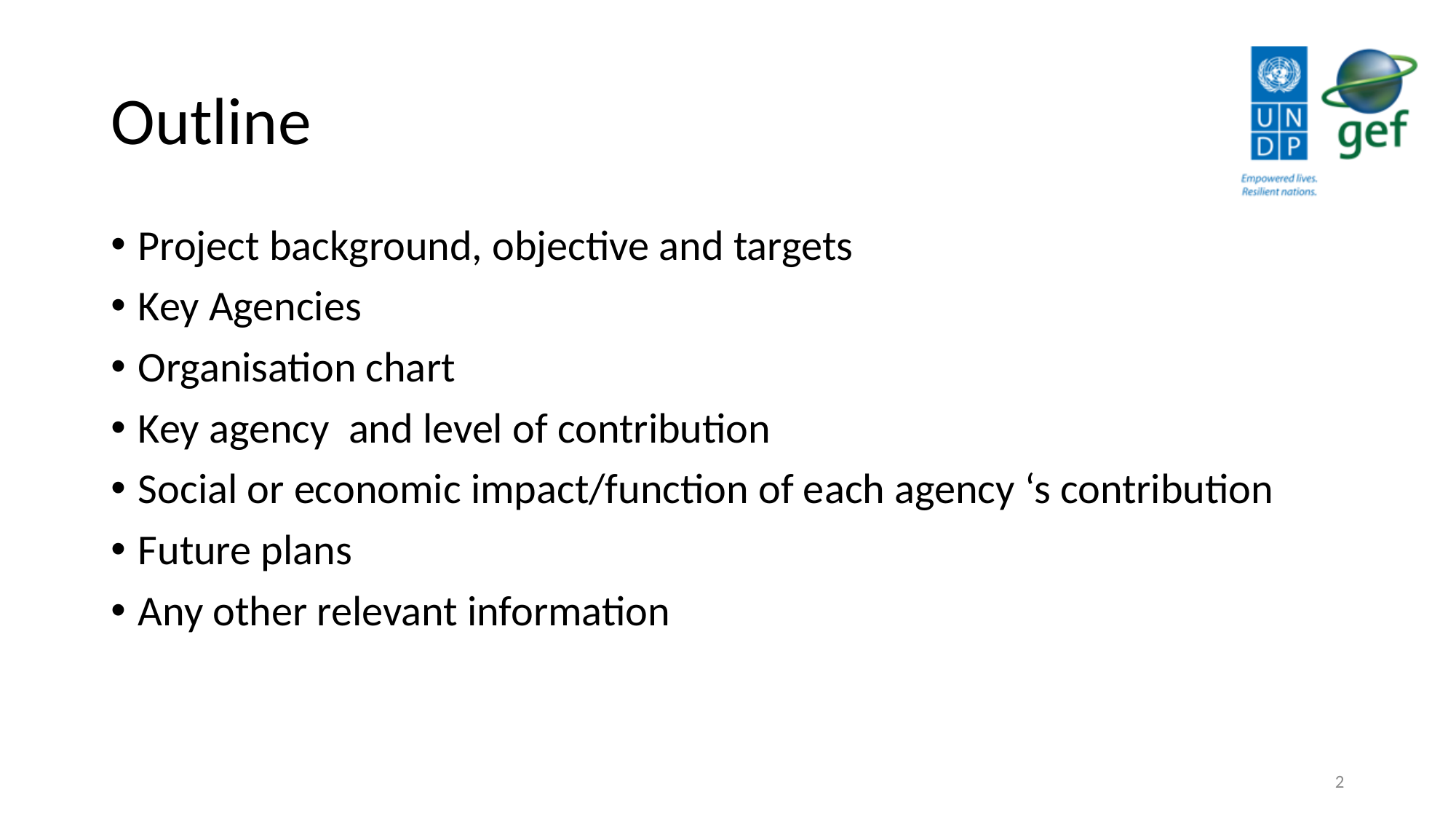

# Outline
Project background, objective and targets
Key Agencies
Organisation chart
Key agency  and level of contribution
Social or economic impact/function of each agency ‘s contribution
Future plans
Any other relevant information

2